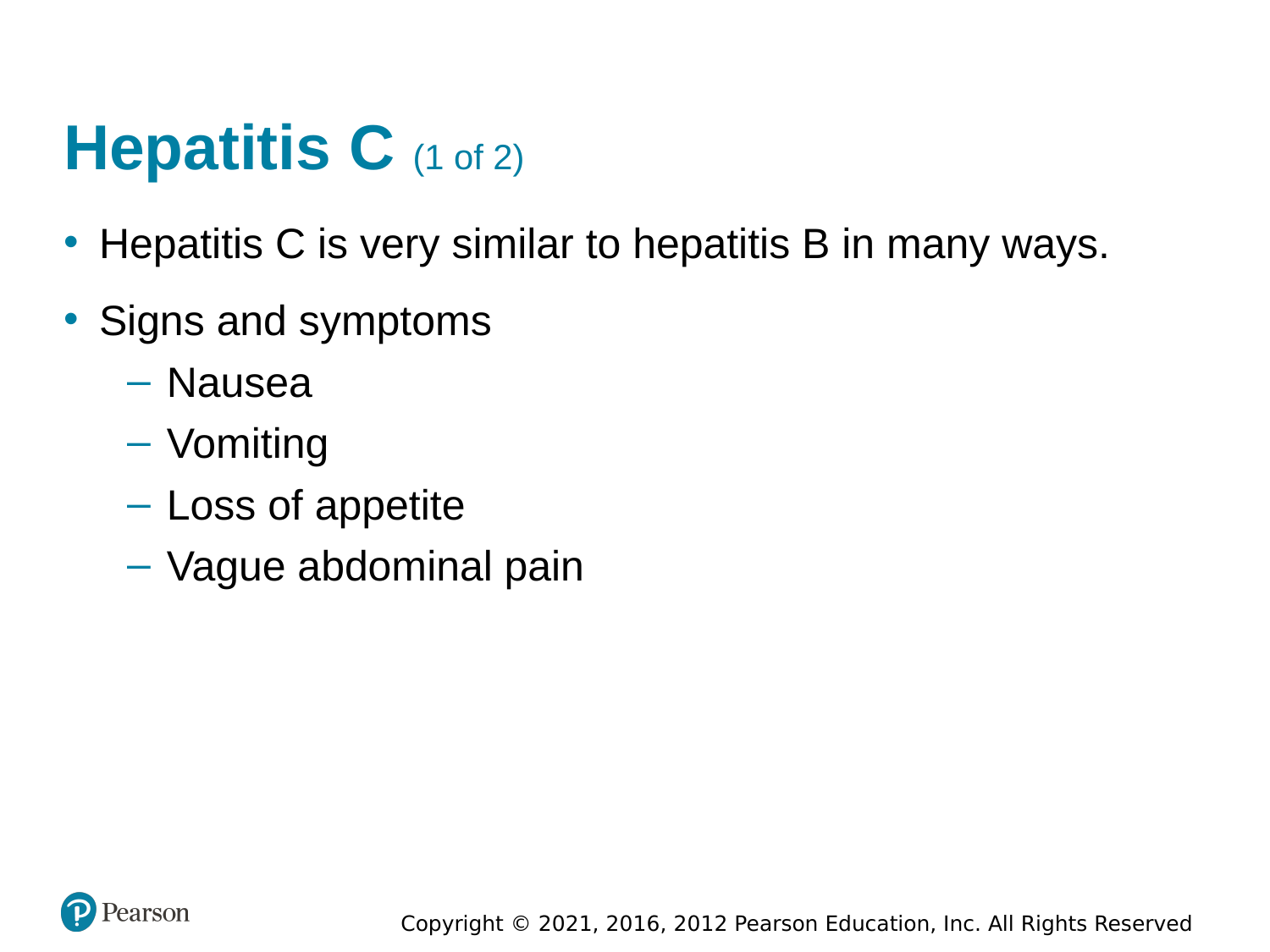

# Hepatitis C (1 of 2)
Hepatitis C is very similar to hepatitis B in many ways.
Signs and symptoms
Nausea
Vomiting
Loss of appetite
Vague abdominal pain